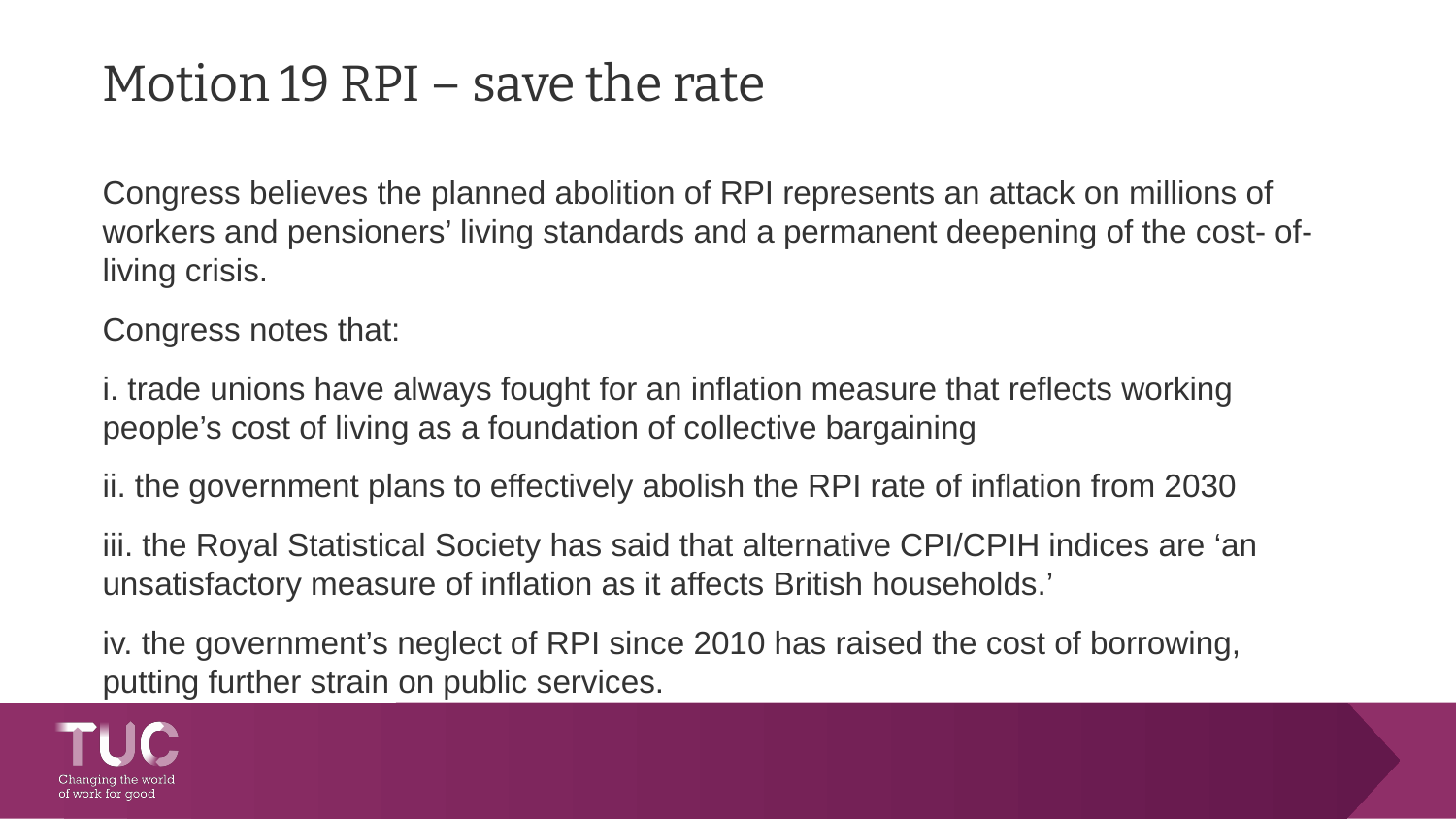

# Motion 19 RPI – save the rate
Congress believes the planned abolition of RPI represents an attack on millions of workers and pensioners’ living standards and a permanent deepening of the cost- of-living crisis.
Congress notes that:
i. trade unions have always fought for an inflation measure that reflects working people’s cost of living as a foundation of collective bargaining
ii. the government plans to effectively abolish the RPI rate of inflation from 2030
iii. the Royal Statistical Society has said that alternative CPI/CPIH indices are ‘an unsatisfactory measure of inflation as it affects British households.’
iv. the government’s neglect of RPI since 2010 has raised the cost of borrowing, putting further strain on public services.